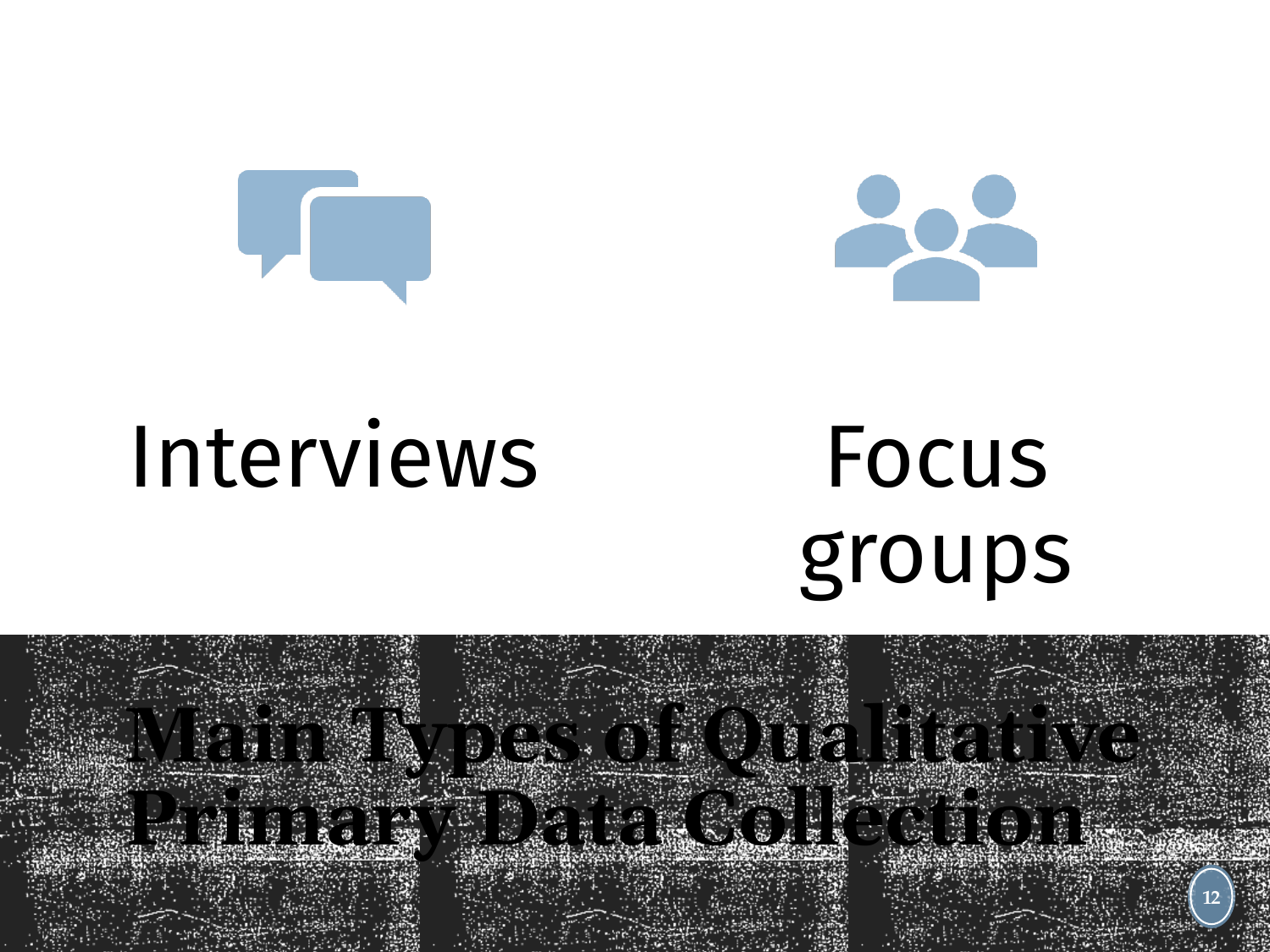

Interviews
Focus groups

# Main Types of Qualitative Primary Data Collection

12